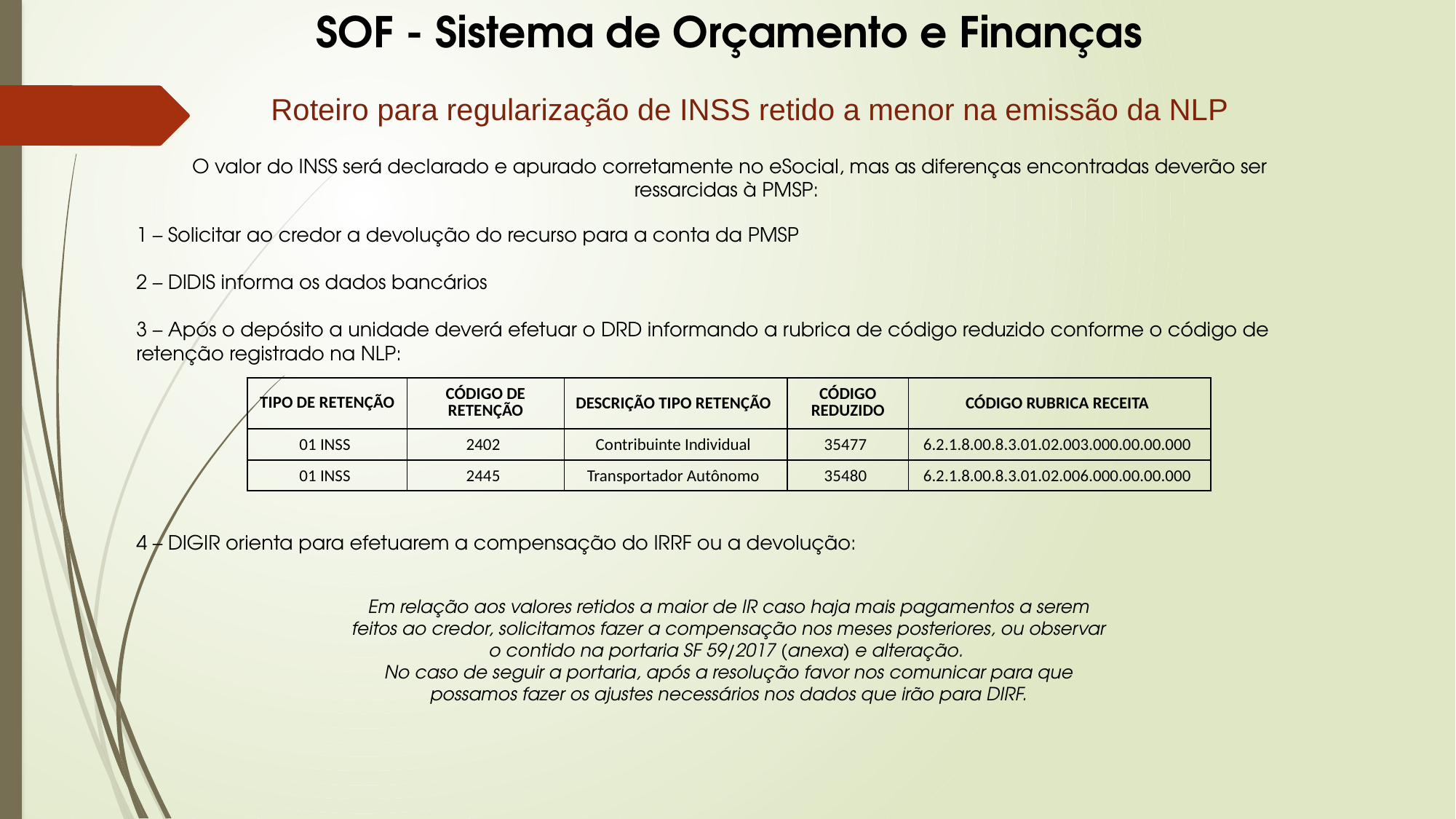

SOF - Sistema de Orçamento e Finanças
Roteiro para regularização de INSS retido a menor na emissão da NLP
O valor do INSS será declarado e apurado corretamente no eSocial, mas as diferenças encontradas deverão ser ressarcidas à PMSP:

1 – Solicitar ao credor a devolução do recurso para a conta da PMSP

2 – DIDIS informa os dados bancários

3 – Após o depósito a unidade deverá efetuar o DRD informando a rubrica de código reduzido conforme o código de retenção registrado na NLP:

4 – DIGIR orienta para efetuarem a compensação do IRRF ou a devolução:

| TIPO DE RETENÇÃO | CÓDIGO DE RETENÇÃO | DESCRIÇÃO TIPO RETENÇÃO | CÓDIGO REDUZIDO | CÓDIGO RUBRICA RECEITA |
| --- | --- | --- | --- | --- |
| 01 INSS | 2402 | Contribuinte Individual | 35477 | 6.2.1.8.00.8.3.01.02.003.000.00.00.000 |
| 01 INSS | 2445 | Transportador Autônomo | 35480 | 6.2.1.8.00.8.3.01.02.006.000.00.00.000 |
Em relação aos valores retidos a maior de IR caso haja mais pagamentos a serem feitos ao credor, solicitamos fazer a compensação nos meses posteriores, ou observar o contido na portaria SF 59/2017 (anexa) e alteração.
No caso de seguir a portaria, após a resolução favor nos comunicar para que possamos fazer os ajustes necessários nos dados que irão para DIRF.